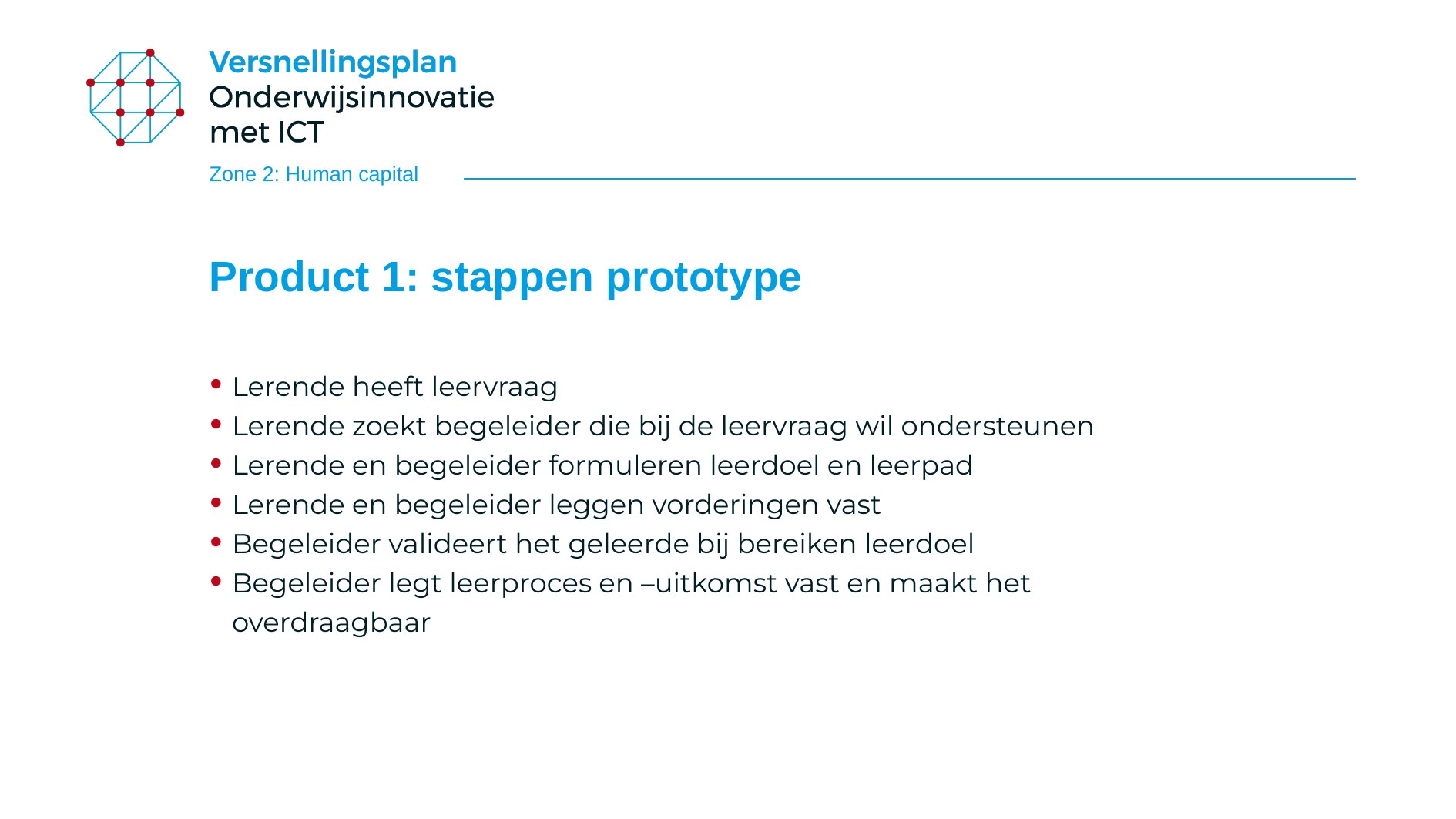

Zone 2: Human capital
# Product 1: stappen prototype

Lerende heeft leervraag
Lerende zoekt begeleider die bij de leervraag wil ondersteunen
Lerende en begeleider formuleren leerdoel en leerpad
Lerende en begeleider leggen vorderingen vast
Begeleider valideert het geleerde bij bereiken leerdoel
Begeleider legt leerproces en –uitkomst vast en maakt het overdraagbaar